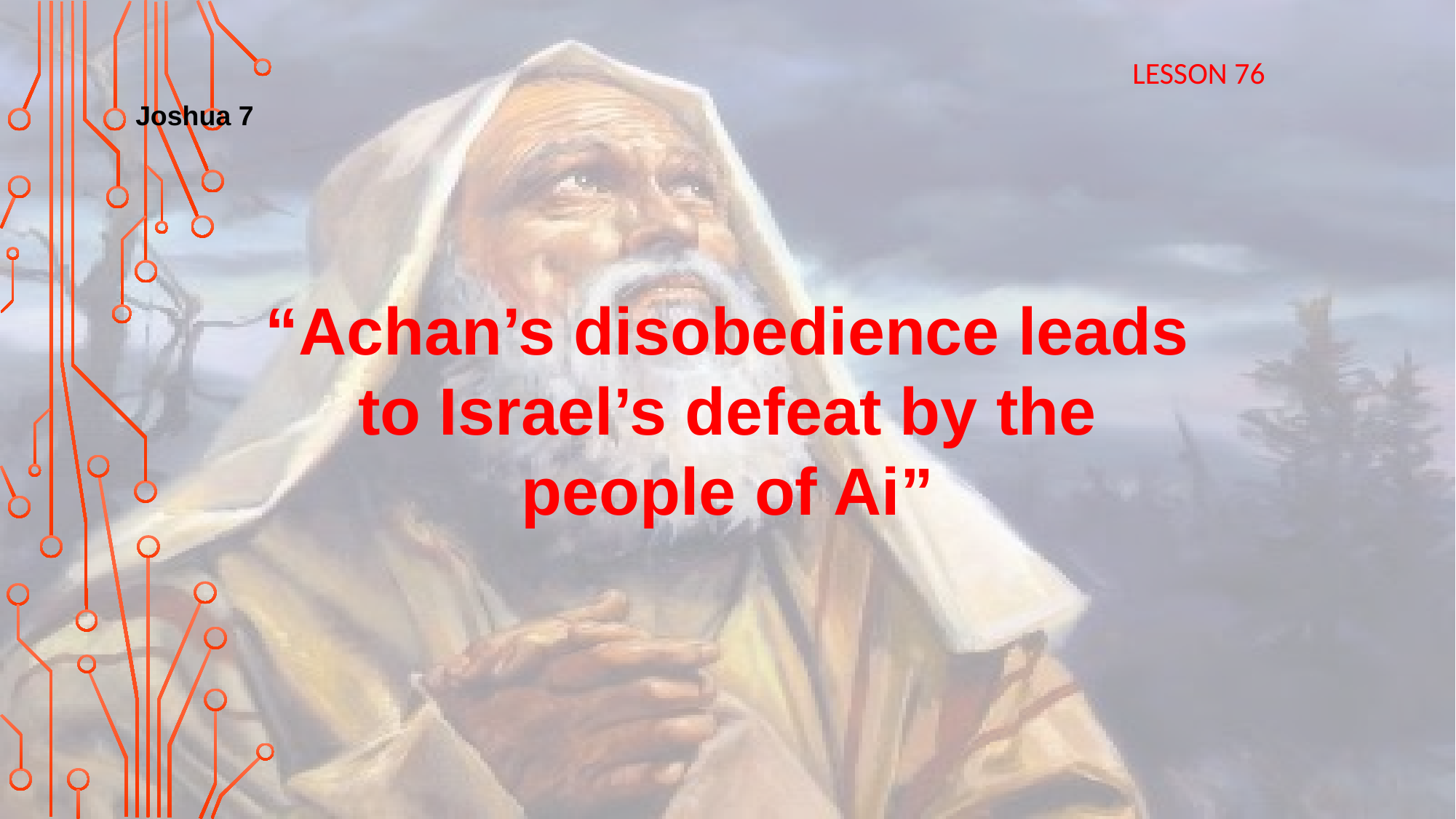

LESSON 76
Joshua 7
“Achan’s disobedience leads to Israel’s defeat by the people of Ai”